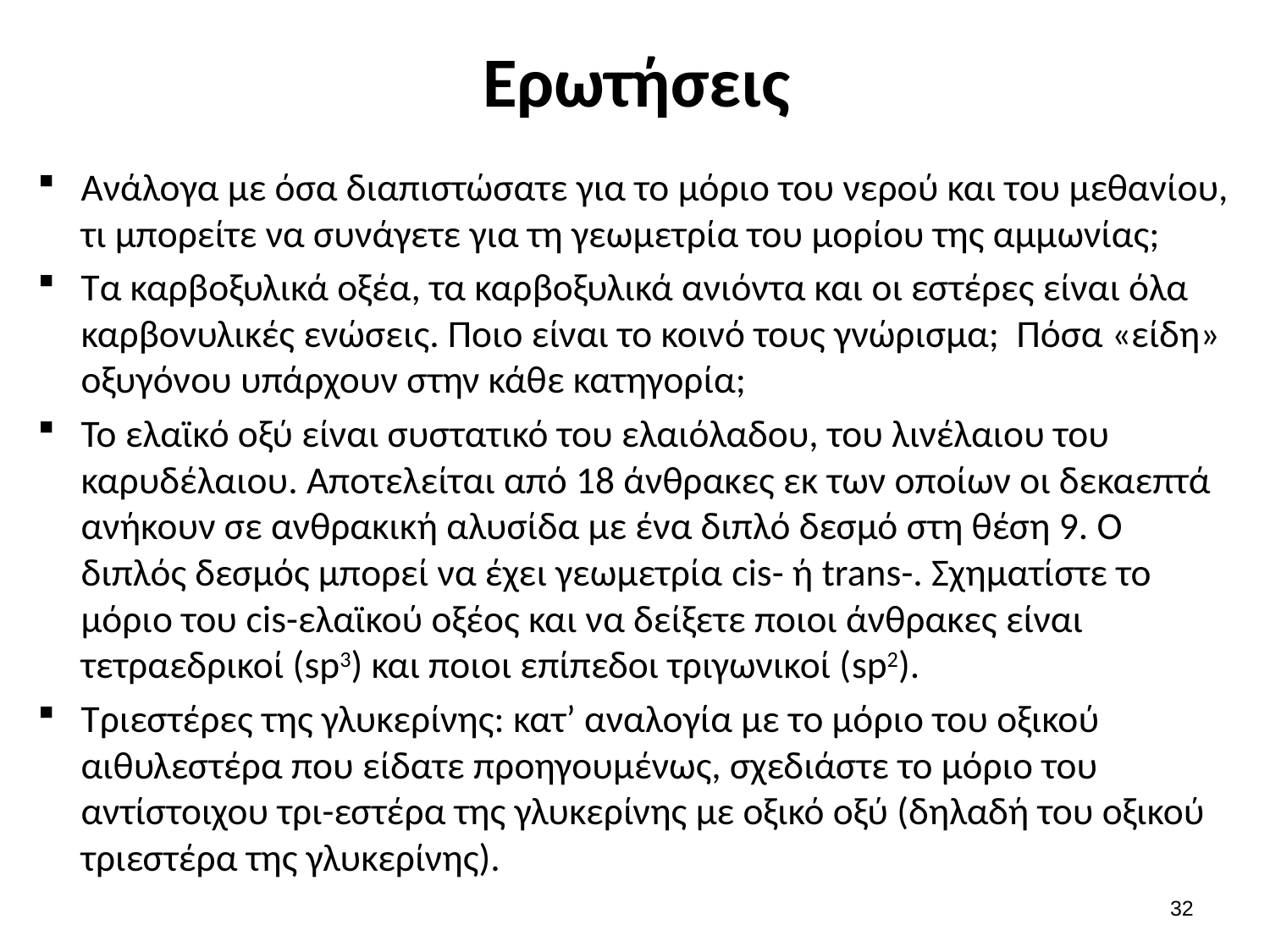

# Ερωτήσεις
Ανάλογα με όσα διαπιστώσατε για το μόριο του νερού και του μεθανίου, τι μπορείτε να συνάγετε για τη γεωμετρία του μορίου της αμμωνίας;
Τα καρβοξυλικά οξέα, τα καρβοξυλικά ανιόντα και οι εστέρες είναι όλα καρβονυλικές ενώσεις. Ποιο είναι το κοινό τους γνώρισμα;  Πόσα «είδη»  οξυγόνου υπάρχουν στην κάθε κατηγορία;
Το ελαϊκό οξύ είναι συστατικό του ελαιόλαδου, του λινέλαιου του καρυδέλαιου. Αποτελείται από 18 άνθρακες εκ των οποίων οι δεκαεπτά ανήκουν σε ανθρακική αλυσίδα με ένα διπλό δεσμό στη θέση 9. Ο διπλός δεσμός μπορεί να έχει γεωμετρία cis- ή trans-. Σχηματίστε το μόριο του cis-ελαϊκού οξέος και να δείξετε ποιοι άνθρακες είναι τετραεδρικοί (sp3) και ποιοι επίπεδοι τριγωνικοί (sp2).
Τριεστέρες της γλυκερίνης: κατ’ αναλογία με το μόριο του οξικού αιθυλεστέρα που είδατε προηγουμένως, σχεδιάστε το μόριο του αντίστοιχου τρι-εστέρα της γλυκερίνης με οξικό οξύ (δηλαδή του οξικού τριεστέρα της γλυκερίνης).

32